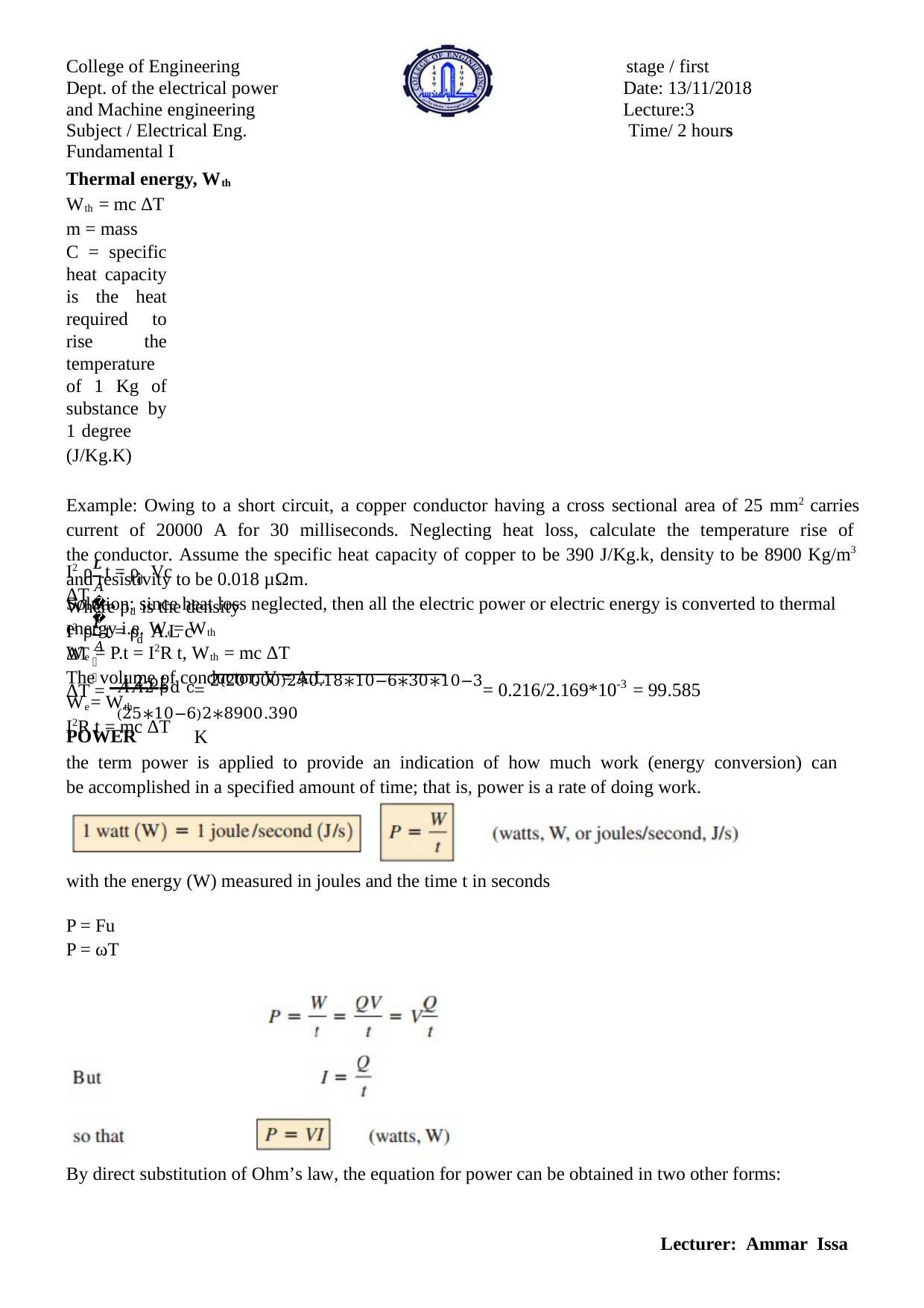

College of Engineering Dept. of the electrical power and Machine engineering
Subject / Electrical Eng. Fundamental I
stage / first Date: 13/11/2018 Lecture:3
Time/ 2 hours
Thermal energy, Wth
Wth  = mc ΔT m = mass
C = specific heat capacity is the heat required to rise the temperature of 1 Kg of substance by 1 degree
(J/Kg.K)

Example: Owing to a short circuit, a copper conductor having a cross sectional area of 25 mm2  carries current  of  20000  A  for  30  milliseconds.  Neglecting  heat  loss,  calculate  the  temperature  rise  of  the conductor. Assume the specific heat capacity of copper to be 390 J/Kg.k, density to be 8900 Kg/m3  and resistivity to be 0.018 µΩm.
Solution: since heat loss neglected, then all the electric power or electric energy is converted to thermal energy i.e. We= Wth
We  = P.t = I2R t, Wth  = mc ΔT
The volume of conductor, V = A.L We= Wth
I2R t = mc ΔT
I2  ρ𝐿𝐿 t = ρ  Vc ΔT
d

𝐴𝐴
Where ρd  is the density
I2  ρ𝐿𝐿 t = ρ  A.L c ΔT
d

𝐴𝐴
= 2(20 000)2∗0.18∗10−6∗30∗10−3= 0.216/2.169*10-3  = 99.585 K
ΔT =    i 2 ρ𝑡𝑡

𝐴𝐴2 ρd c	(25∗10−6)2∗8900.390
POWER
the  term  power  is  applied  to  provide  an  indication  of  how  much  work  (energy  conversion)  can  be accomplished in a specified amount of time; that is, power is a rate of doing work.

with the energy (W) measured in joules and the time t in seconds

P = Fu P = ωT

By direct substitution of Ohm’s law, the equation for power can be obtained in two other forms:
Lecturer:  Ammar  Issa